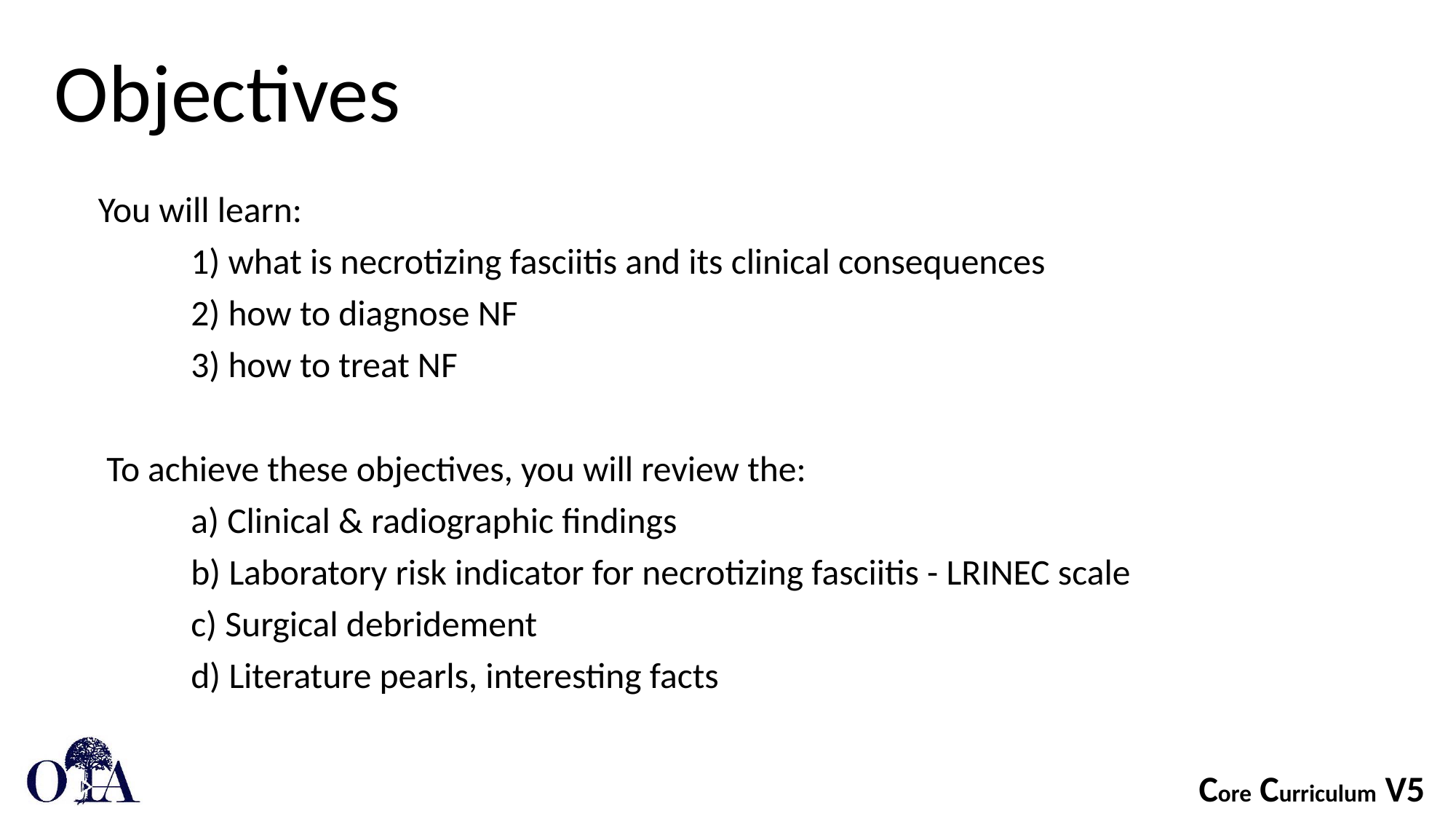

# Objectives
You will learn:
	1) what is necrotizing fasciitis and its clinical consequences
 	2) how to diagnose NF
 	3) how to treat NF

 To achieve these objectives, you will review the:
	a) Clinical & radiographic findings
	b) Laboratory risk indicator for necrotizing fasciitis - LRINEC scale
	c) Surgical debridement
	d) Literature pearls, interesting facts